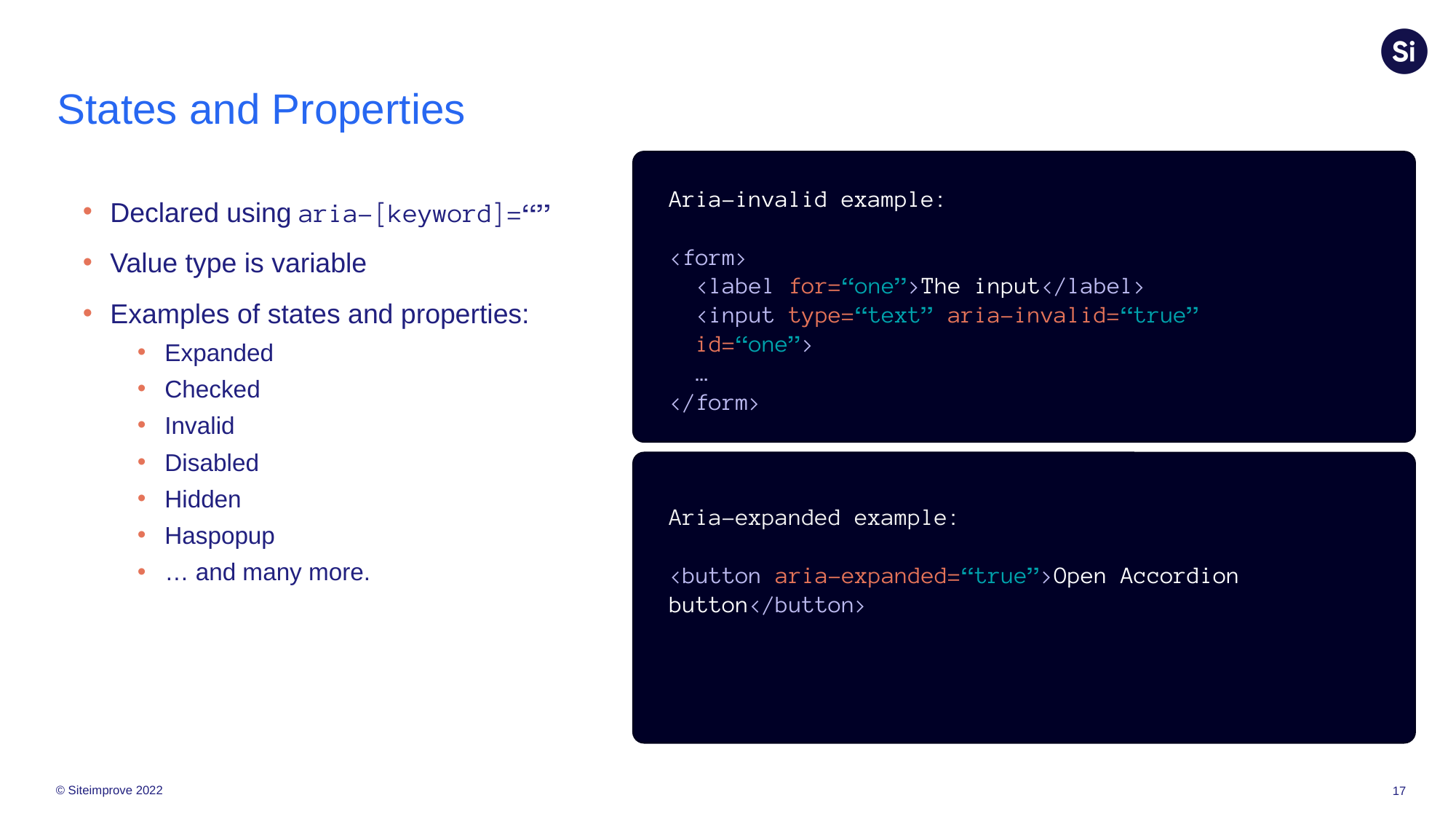

# States and Properties

Aria-invalid example:

<form>
  <label for=“one”>The input</label>
  <input type=“text” aria-invalid=“true”
  id=“one”>
  …
</form>

Declared using aria-[keyword]=“”
Value type is variable
Examples of states and properties:
Expanded
Checked
Invalid
Disabled
Hidden
Haspopup
… and many more.

Aria-expanded example:

<button aria-expanded=“true”>Open Accordion button</button>

17